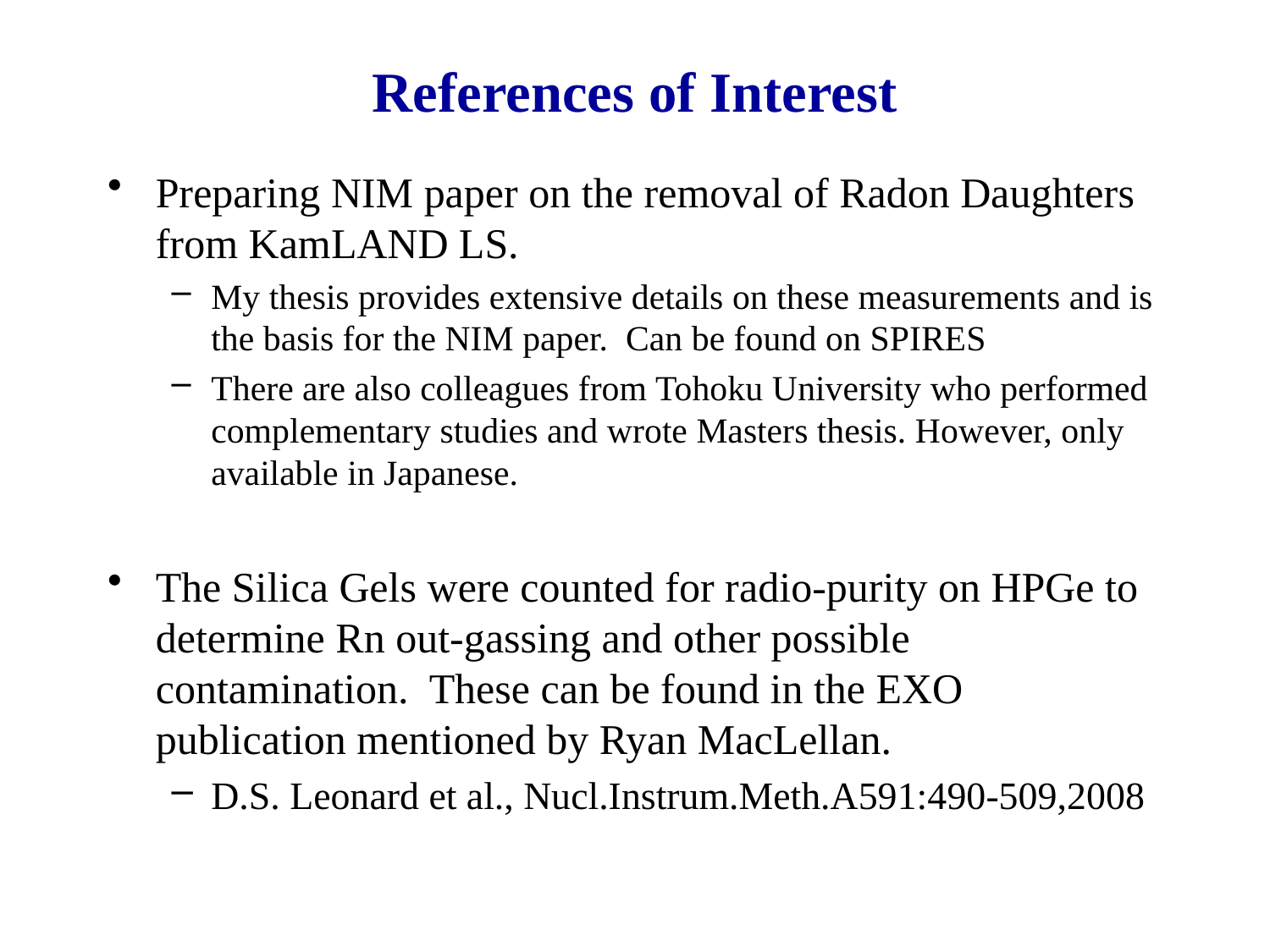

# References of Interest
Preparing NIM paper on the removal of Radon Daughters from KamLAND LS.
My thesis provides extensive details on these measurements and is the basis for the NIM paper.  Can be found on SPIRES
There are also colleagues from Tohoku University who performed complementary studies and wrote Masters thesis. However, only available in Japanese.

The Silica Gels were counted for radio-purity on HPGe to determine Rn out-gassing and other possible contamination.  These can be found in the EXO publication mentioned by Ryan MacLellan.
D.S. Leonard et al., Nucl.Instrum.Meth.A591:490-509,2008